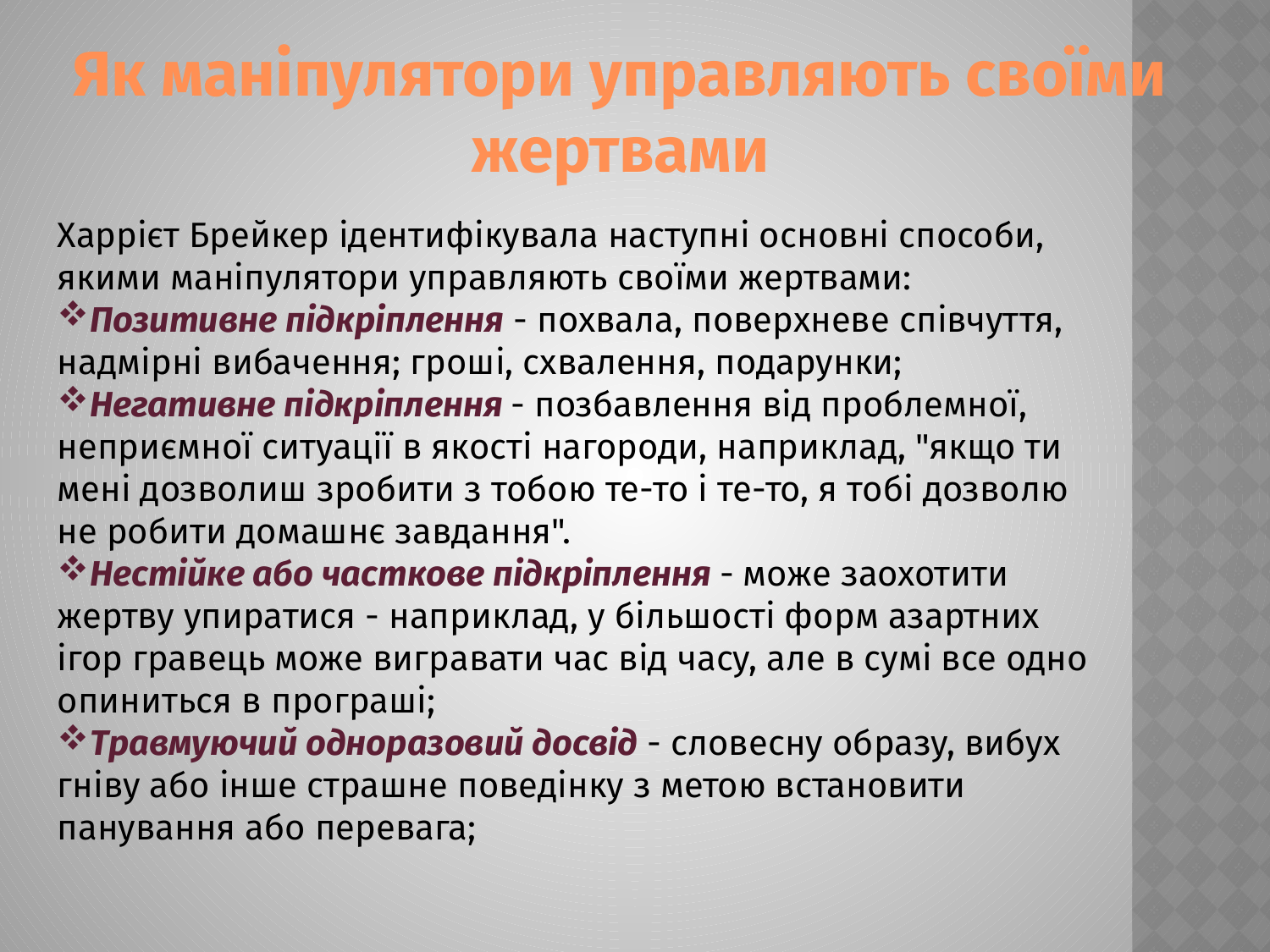

Як маніпулятори управляють своїми жертвами
Харрієт Брейкер ідентифікувала наступні основні способи, якими маніпулятори управляють своїми жертвами:
Позитивне підкріплення - похвала, поверхневе співчуття, надмірні вибачення; гроші, схвалення, подарунки;
Негативне підкріплення - позбавлення від проблемної, неприємної ситуації в якості нагороди, наприклад, "якщо ти мені дозволиш зробити з тобою те-то і те-то, я тобі дозволю не робити домашнє завдання".
Нестійке або часткове підкріплення - може заохотити жертву упиратися - наприклад, у більшості форм азартних ігор гравець може вигравати час від часу, але в сумі все одно опиниться в програші;
Травмуючий одноразовий досвід - словесну образу, вибух гніву або інше страшне поведінку з метою встановити панування або перевага;